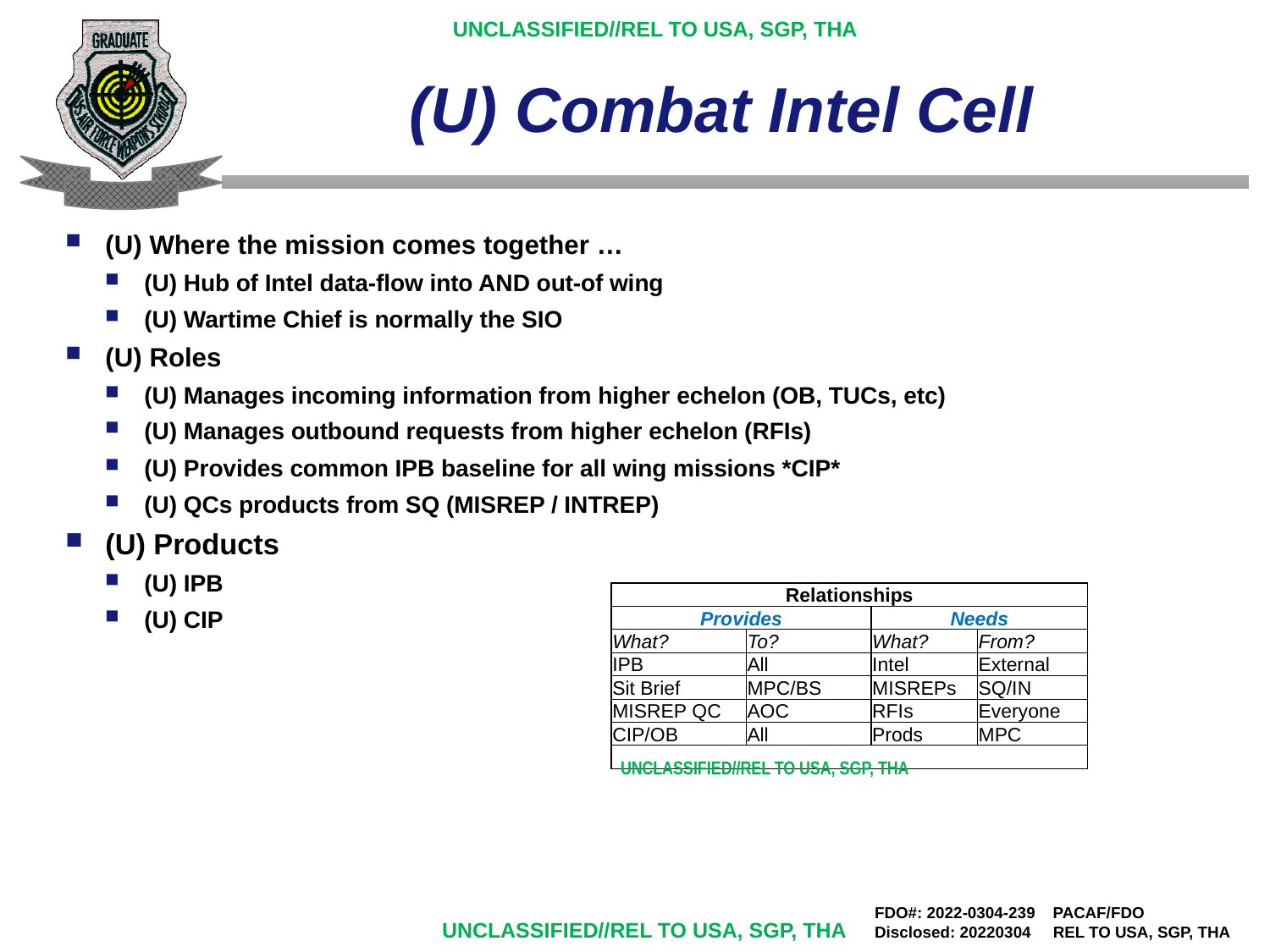

# (U) Combat Intel Cell
(U) Where the mission comes together …
(U) Hub of Intel data-flow into AND out-of wing
(U) Wartime Chief is normally the SIO
(U) Roles
(U) Manages incoming information from higher echelon (OB, TUCs, etc)
(U) Manages outbound requests from higher echelon (RFIs)
(U) Provides common IPB baseline for all wing missions *CIP*
(U) QCs products from SQ (MISREP / INTREP)
(U) Products
(U) IPB
(U) CIP

| Relationships |  |  |  |
| --- | --- | --- | --- |
| Provides |  | Needs |  |
| What? | To? | What? | From? |
| IPB | All | Intel | External |
| Sit Brief | MPC/BS | MISREPs | SQ/IN |
| MISREP QC | AOC | RFIs | Everyone |
| CIP/OB | All | Prods | MPC |
|  |  |  |  |
UNCLASSIFIED//REL TO USA, SGP, THA